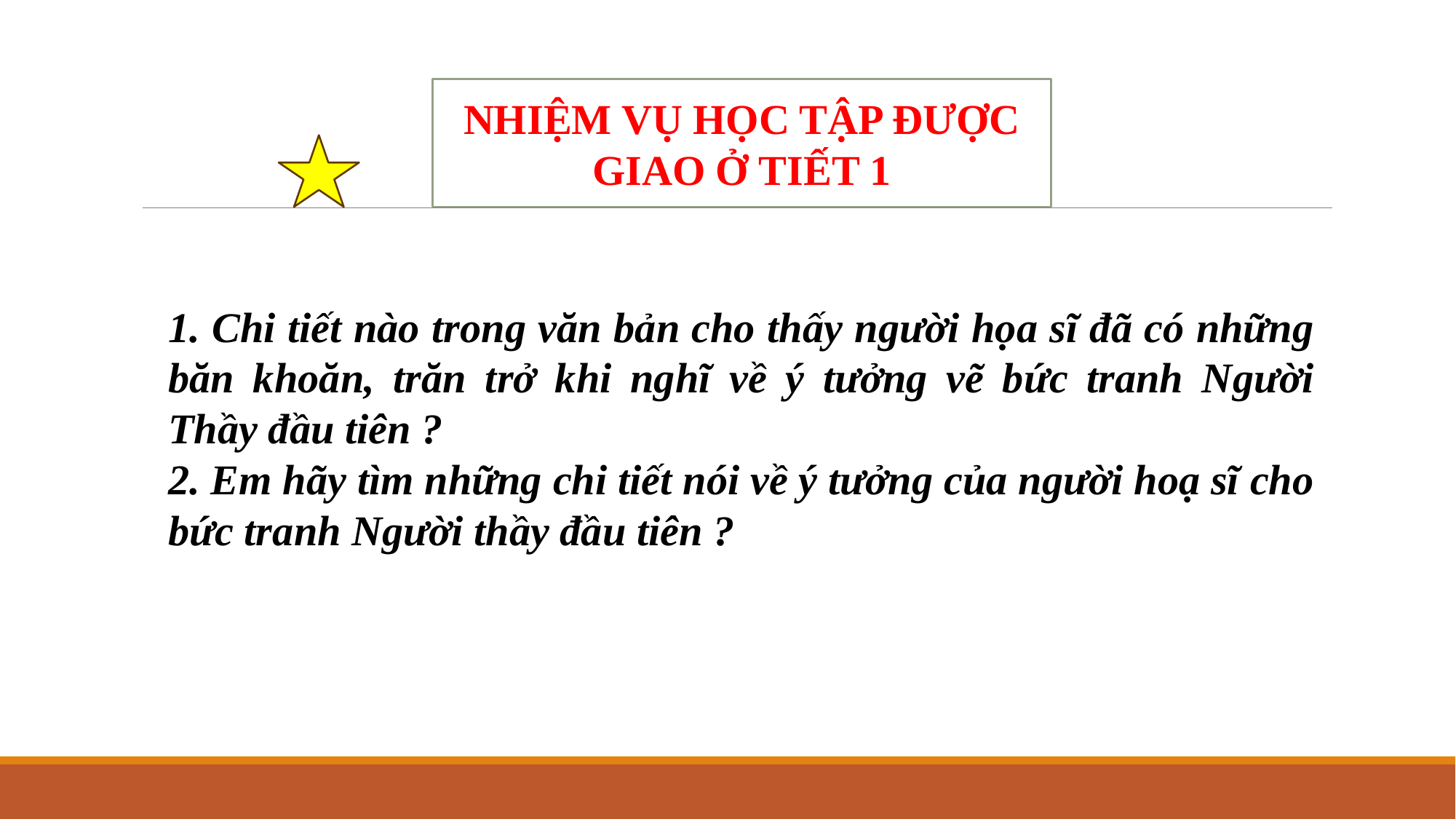

NHIỆM VỤ HỌC TẬP ĐƯỢC GIAO Ở TIẾT 1

1. Chi tiết nào trong văn bản cho thấy người họa sĩ đã có những băn khoăn, trăn trở khi nghĩ về ý tưởng vẽ bức tranh Người Thầy đầu tiên ?
2. Em hãy tìm những chi tiết nói về ý tưởng của người hoạ sĩ cho bức tranh Người thầy đầu tiên ?